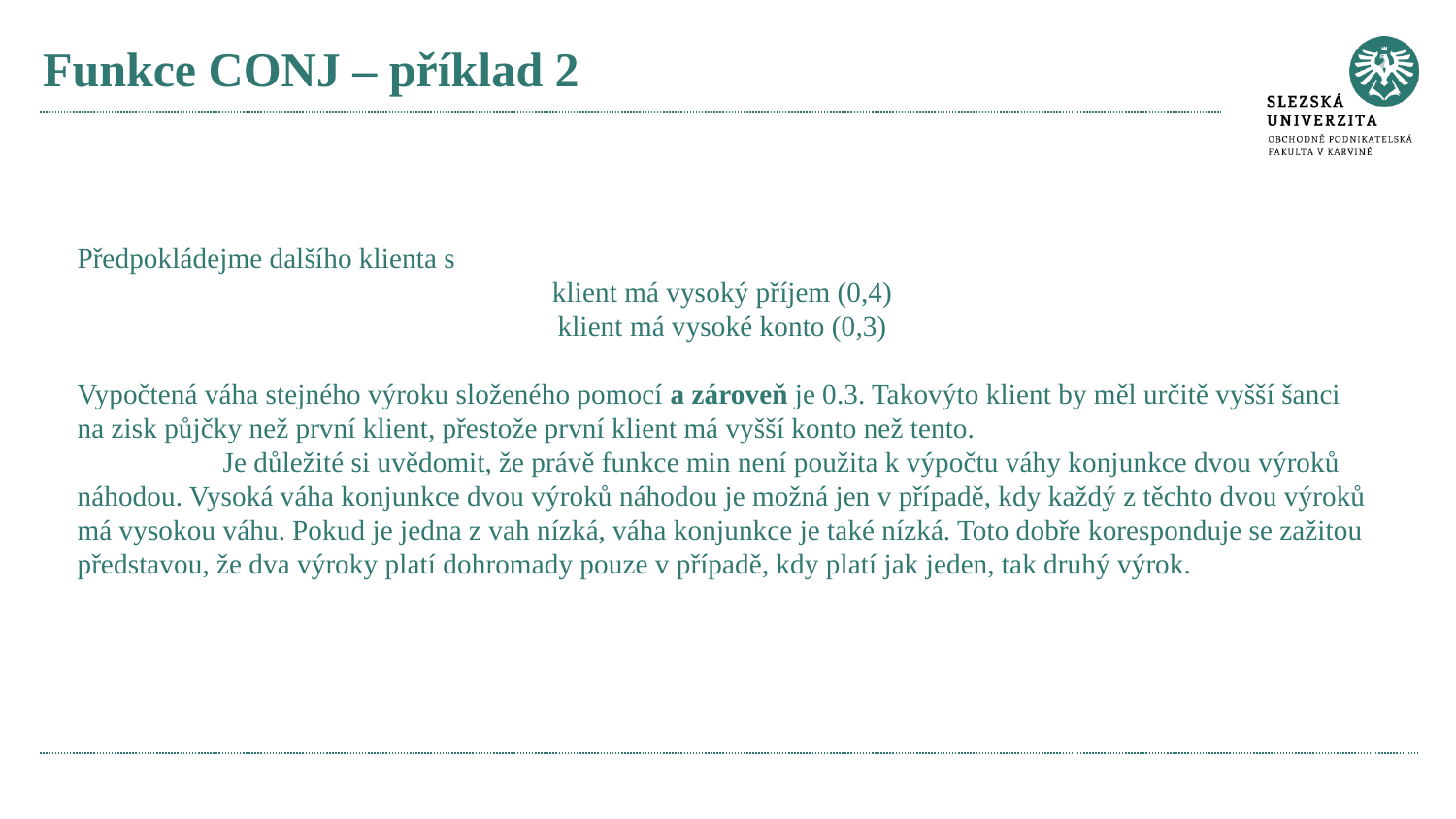

# Funkce CONJ – příklad 2
Předpokládejme dalšího klienta s
klient má vysoký příjem (0,4)
klient má vysoké konto (0,3)

Vypočtená váha stejného výroku složeného pomocí a zároveň je 0.3. Takovýto klient by měl určitě vyšší šanci na zisk půjčky než první klient, přestože první klient má vyšší konto než tento.
	Je důležité si uvědomit, že právě funkce min není použita k výpočtu váhy konjunkce dvou výroků náhodou. Vysoká váha konjunkce dvou výroků náhodou je možná jen v případě, kdy každý z těchto dvou výroků má vysokou váhu. Pokud je jedna z vah nízká, váha konjunkce je také nízká. Toto dobře koresponduje se zažitou představou, že dva výroky platí dohromady pouze v případě, kdy platí jak jeden, tak druhý výrok.